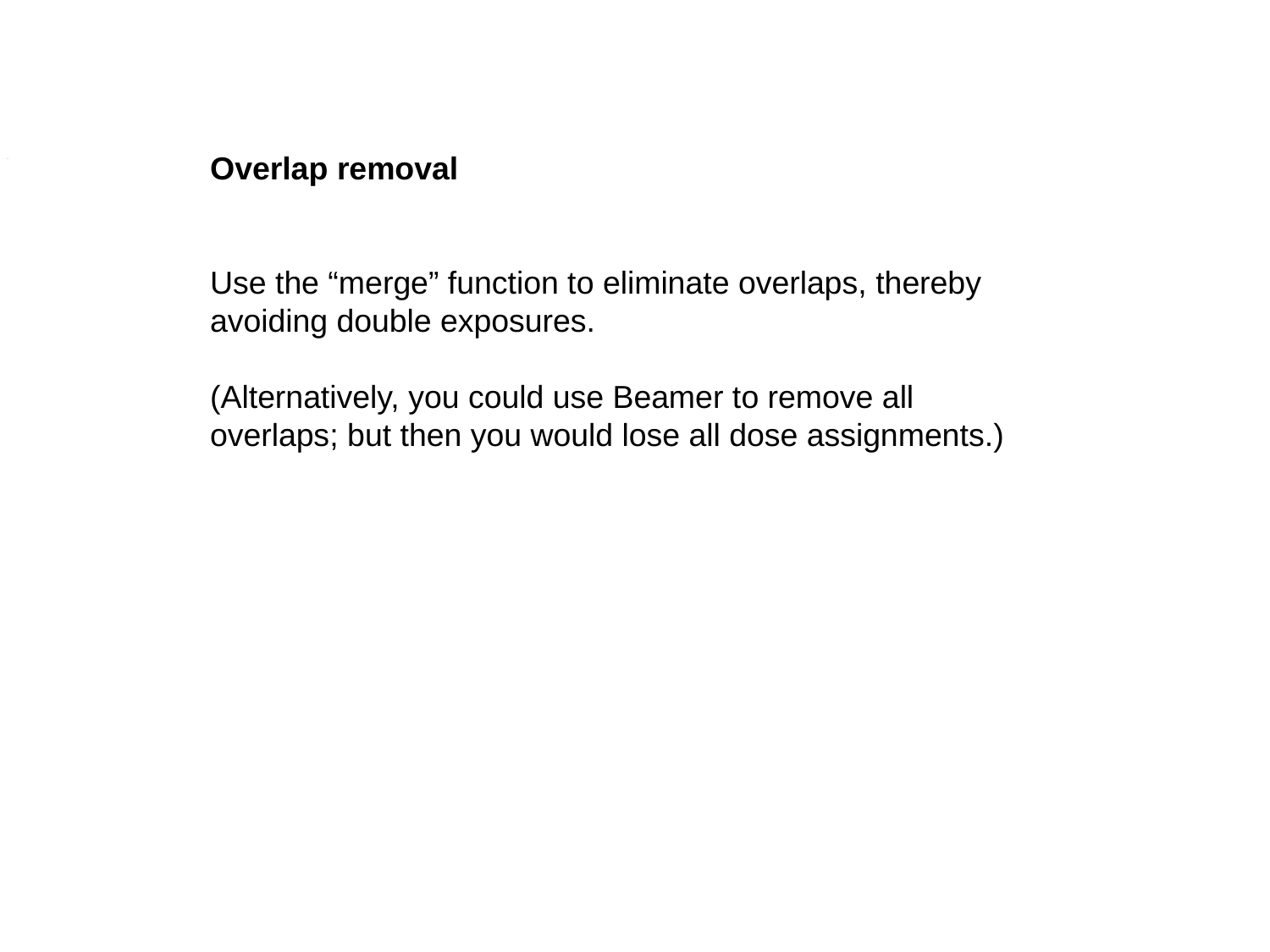

Overlap removal

Use the “merge” function to eliminate overlaps, thereby
avoiding double exposures.

(Alternatively, you could use Beamer to remove all
overlaps; but then you would lose all dose assignments.)